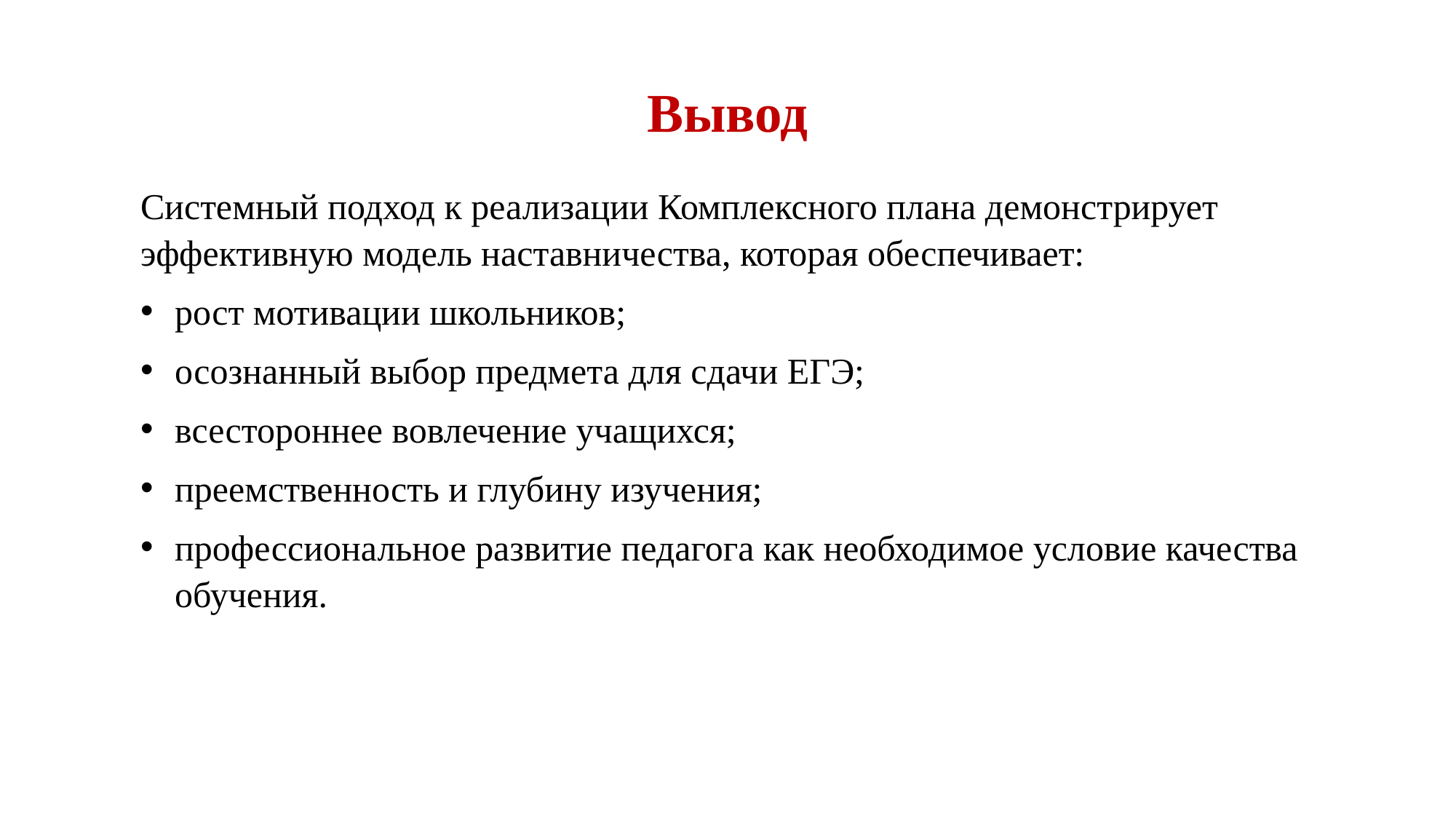

Вывод
Системный подход к реализации Комплексного плана демонстрирует эффективную модель наставничества, которая обеспечивает:
рост мотивации школьников;
осознанный выбор предмета для сдачи ЕГЭ;
всестороннее вовлечение учащихся;
преемственность и глубину изучения;
профессиональное развитие педагога как необходимое условие качества обучения.